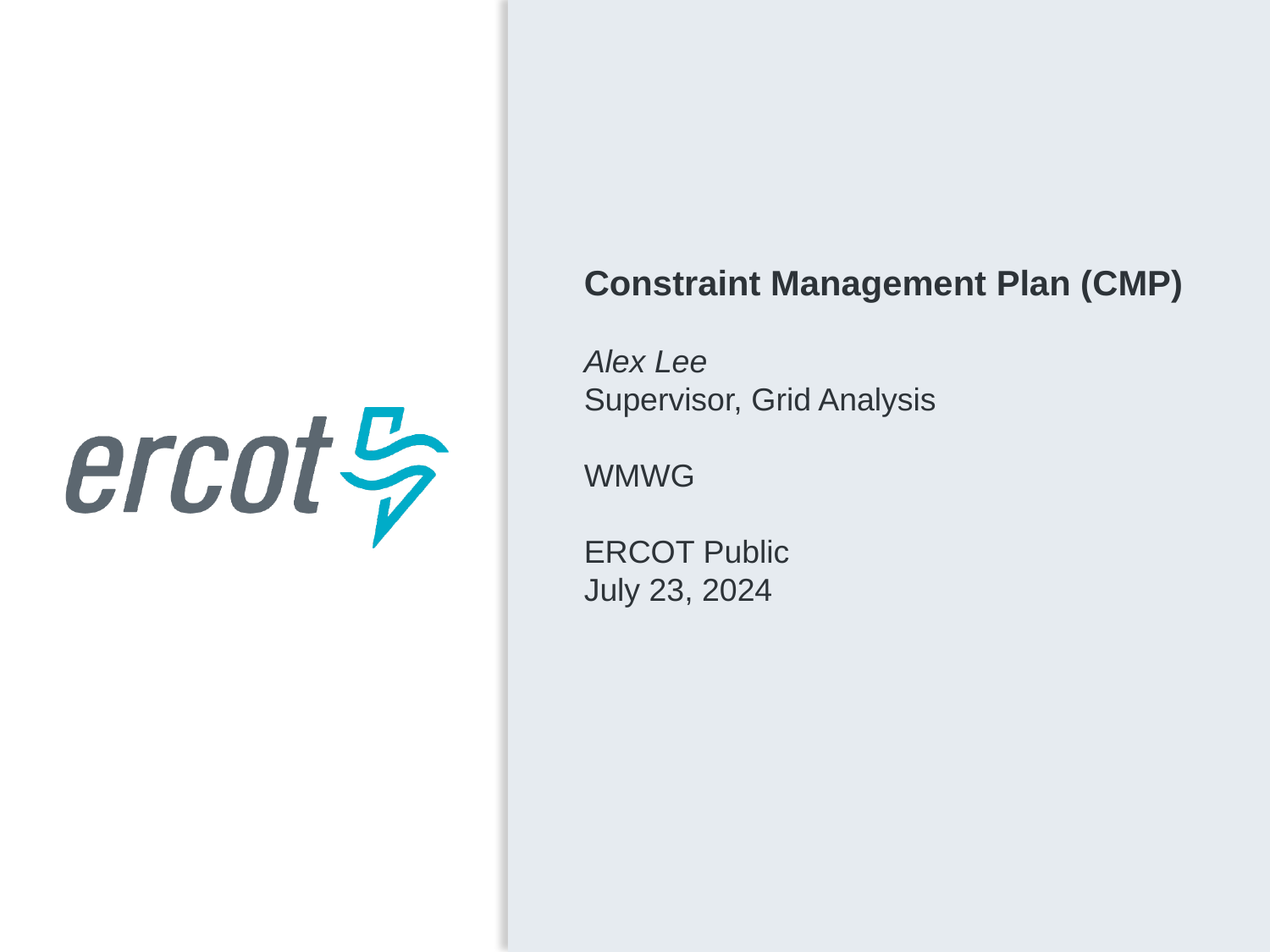

Constraint Management Plan (CMP)

Alex Lee
Supervisor, Grid Analysis

WMWG

ERCOT Public
July 23, 2024